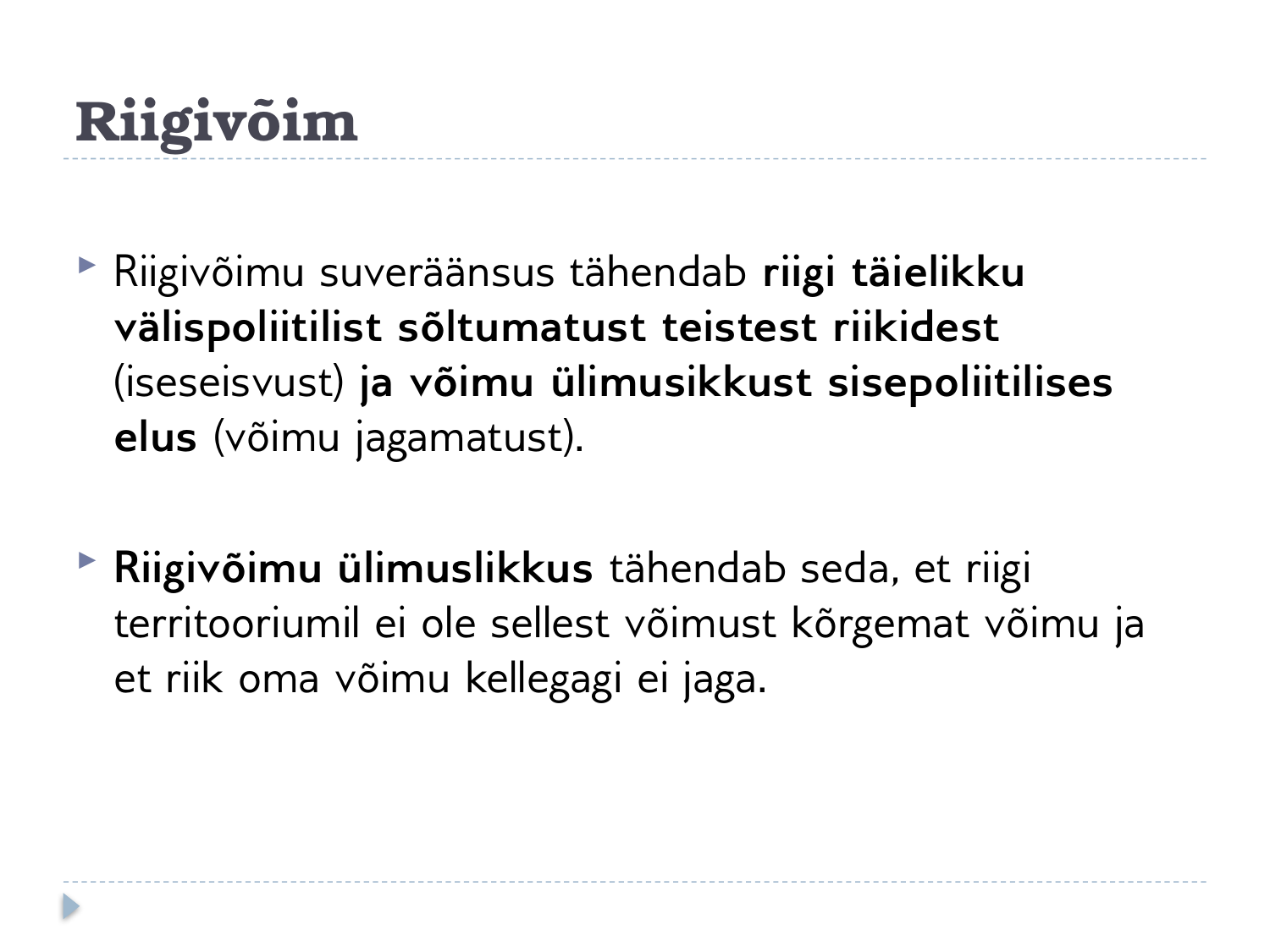

# Riigivõim

Riigivõimu suveräänsus tähendab riigi täielikku välispoliitilist sõltumatust teistest riikidest (iseseisvust) ja võimu ülimusikkust sisepoliitilises elus (võimu jagamatust).

Riigivõimu ülimuslikkus tähendab seda, et riigi territooriumil ei ole sellest võimust kõrgemat võimu ja et riik oma võimu kellegagi ei jaga.